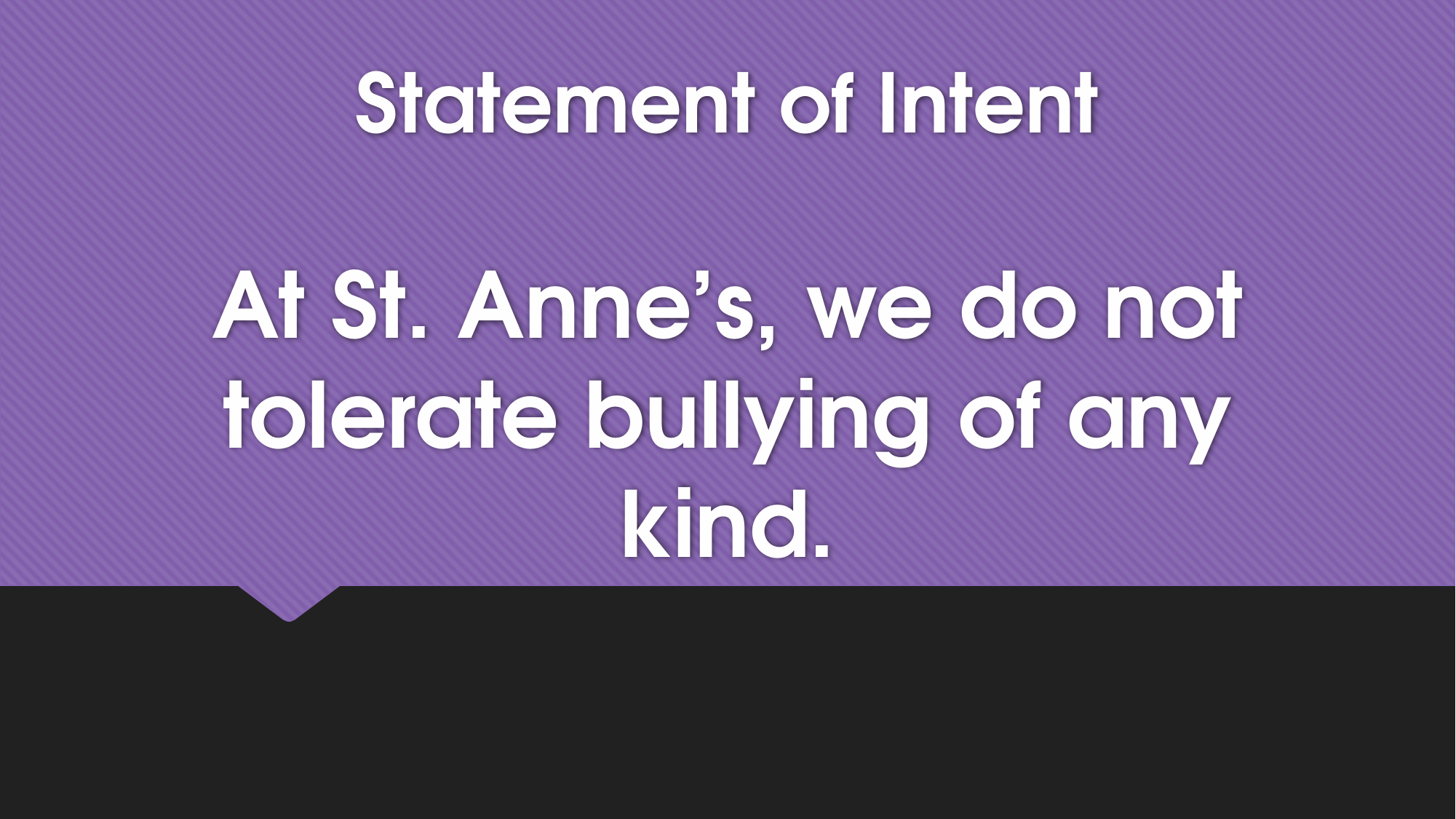

# Statement of Intent At St. Anne’s, we do not tolerate bullying of any kind.